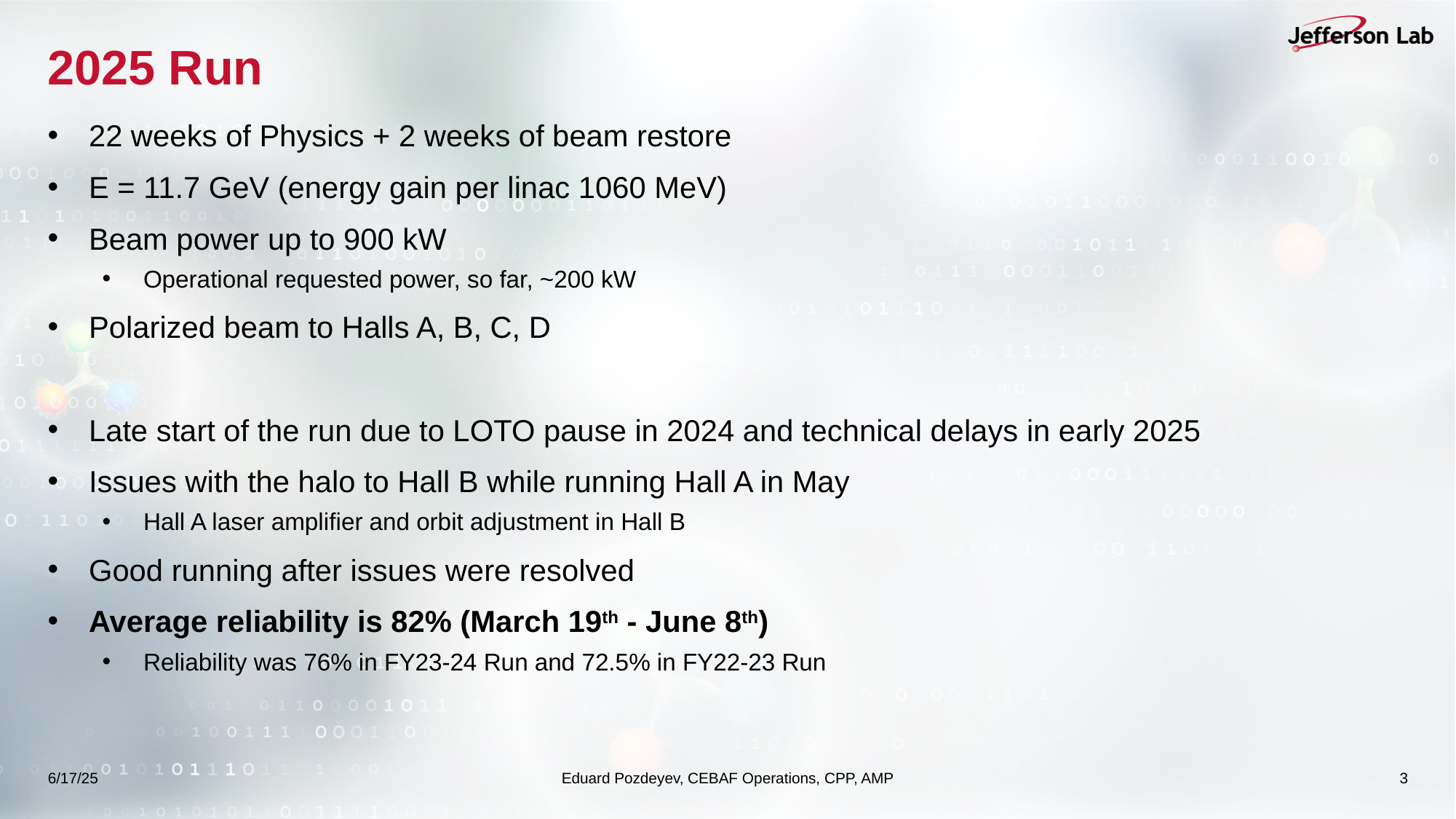

# 2025 Run
22 weeks of Physics + 2 weeks of beam restore
E = 11.7 GeV (energy gain per linac 1060 MeV)
Beam power up to 900 kW
Operational requested power, so far, ~200 kW
Polarized beam to Halls A, B, C, D

Late start of the run due to LOTO pause in 2024 and technical delays in early 2025
Issues with the halo to Hall B while running Hall A in May
Hall A laser amplifier and orbit adjustment in Hall B
Good running after issues were resolved
Average reliability is 82% (March 19th - June 8th)
Reliability was 76% in FY23-24 Run and 72.5% in FY22-23 Run

6/17/25
Eduard Pozdeyev, CEBAF Operations, CPP, AMP
3